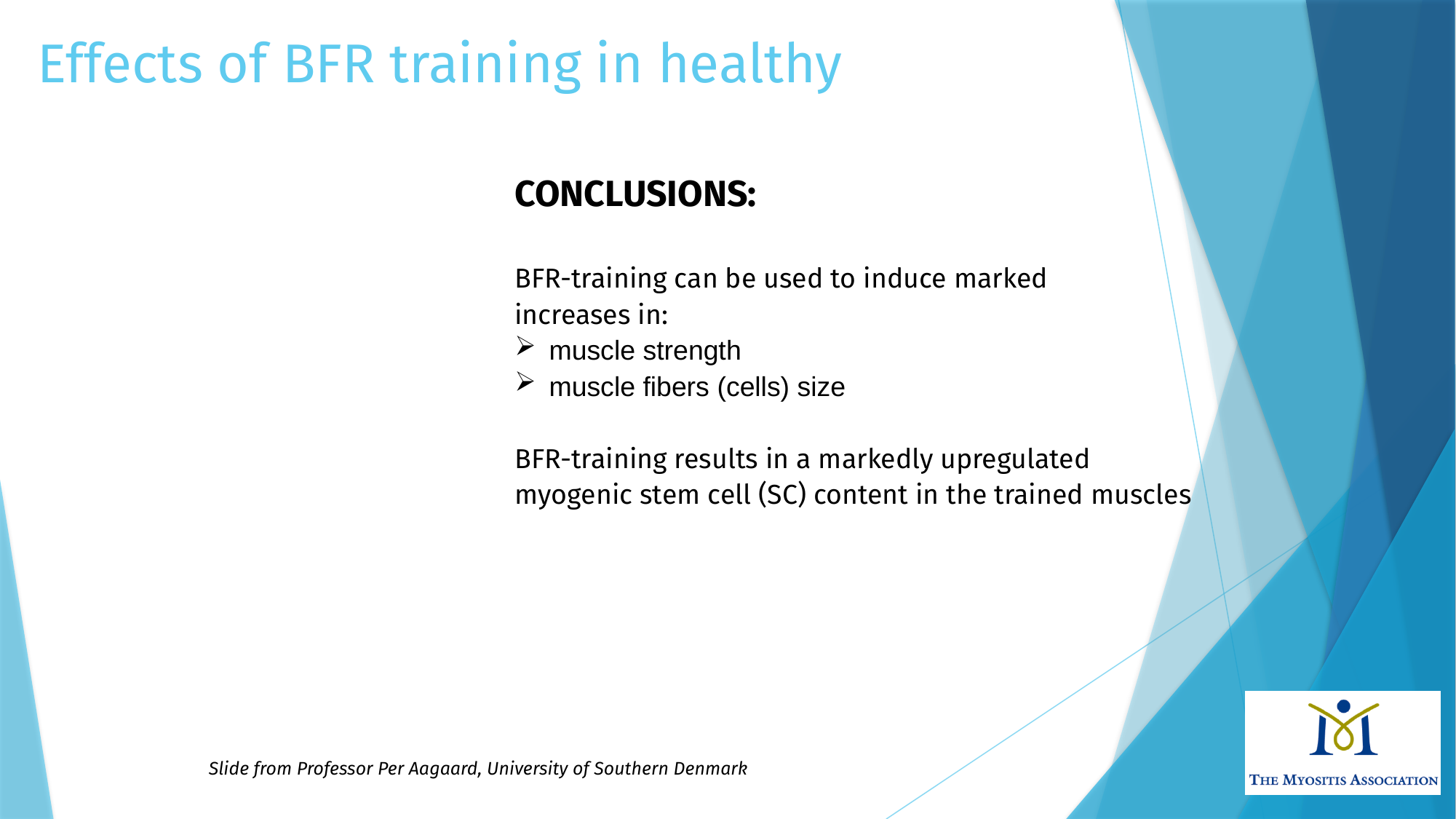

Effects of BFR training in healthy
CONCLUSIONS:

BFR-training can be used to induce marked
increases in:
muscle strength
muscle fibers (cells) size

BFR-training results in a markedly upregulated
myogenic stem cell (SC) content in the trained muscles

Slide from Professor Per Aagaard, University of Southern Denmark